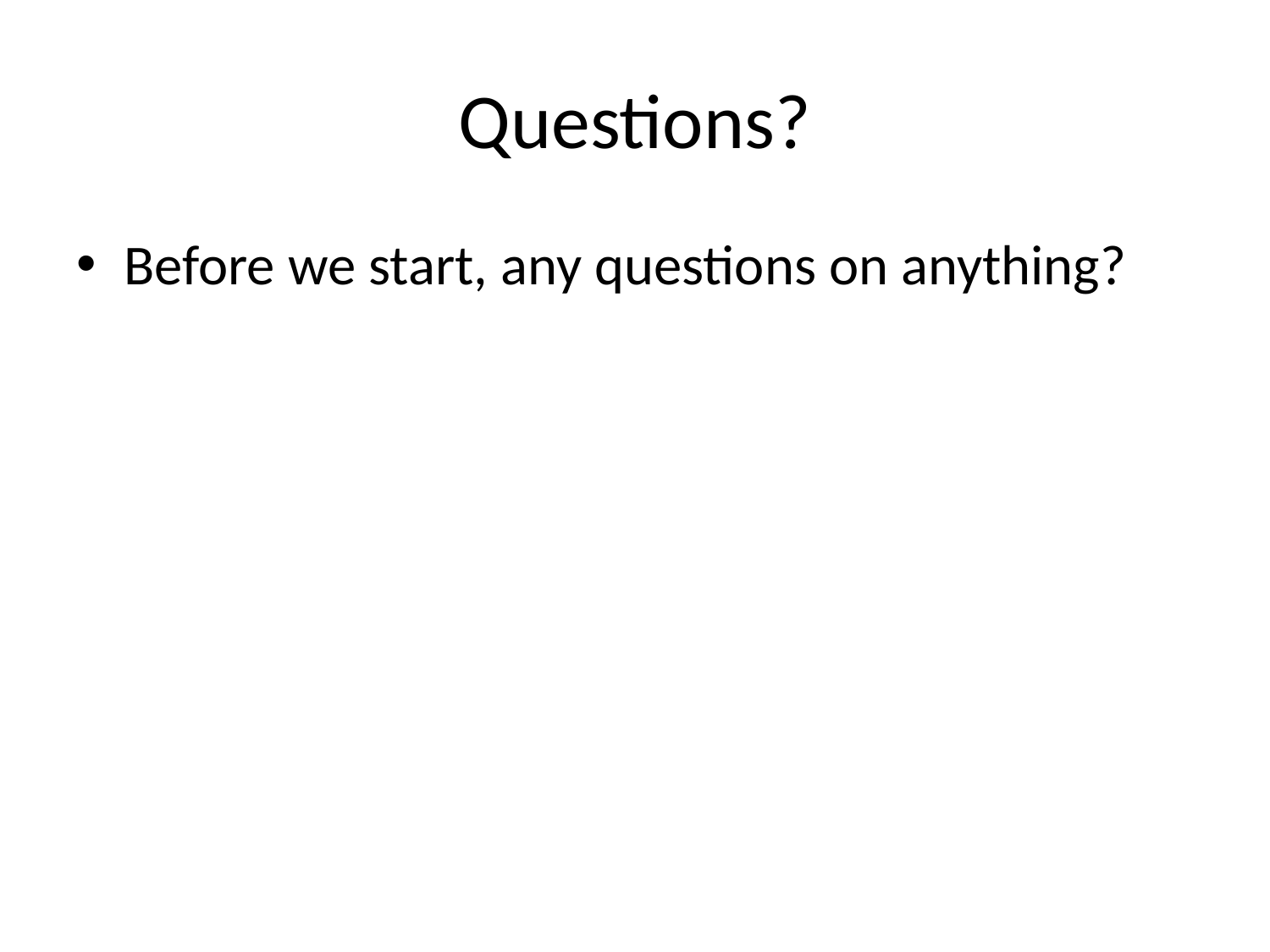

# Questions?
Before we start, any questions on anything?